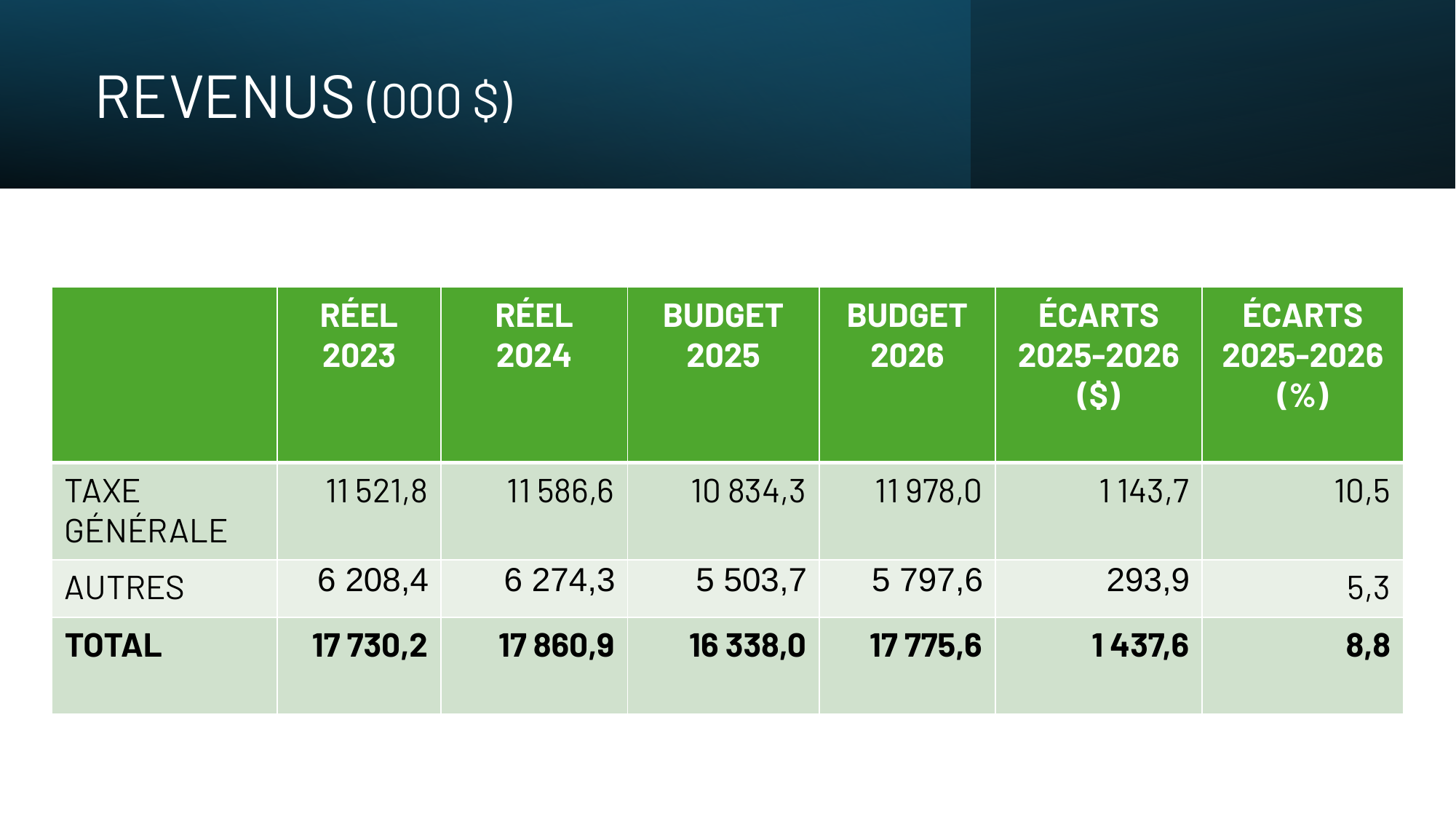

# REVENUS (000 $)
|  | RÉEL 2023 | RÉEL 2024 | BUDGET 2025 | BUDGET 2026 | ÉCARTS 2025-2026 ($) | ÉCARTS 2025-2026 (%) |
| --- | --- | --- | --- | --- | --- | --- |
| TAXE GÉNÉRALE | 11 521,8 | 11 586,6 | 10 834,3 | 11 978,0 | 1 143,7 | 10,5 |
| AUTRES | 6 208,4 | 6 274,3 | 5 503,7 | 5 797,6 | 293,9 | 5,3 |
| TOTAL | 17 730,2 | 17 860,9 | 16 338,0 | 17 775,6 | 1 437,6 | 8,8 |